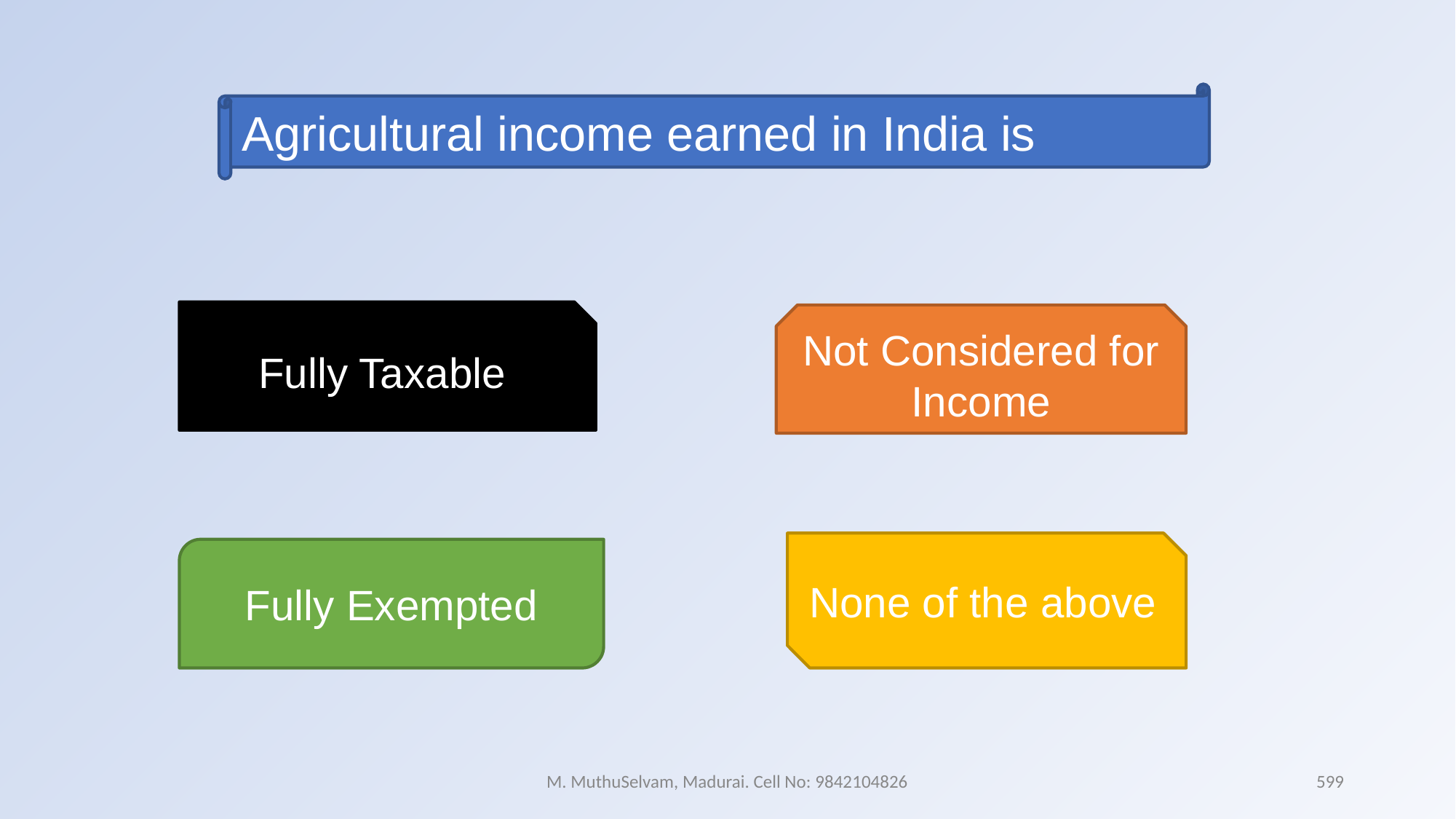

Agricultural income earned in India is
Fully Taxable
Not Considered for Income
None of the above
Fully Exempted
M. MuthuSelvam, Madurai. Cell No: 9842104826
599